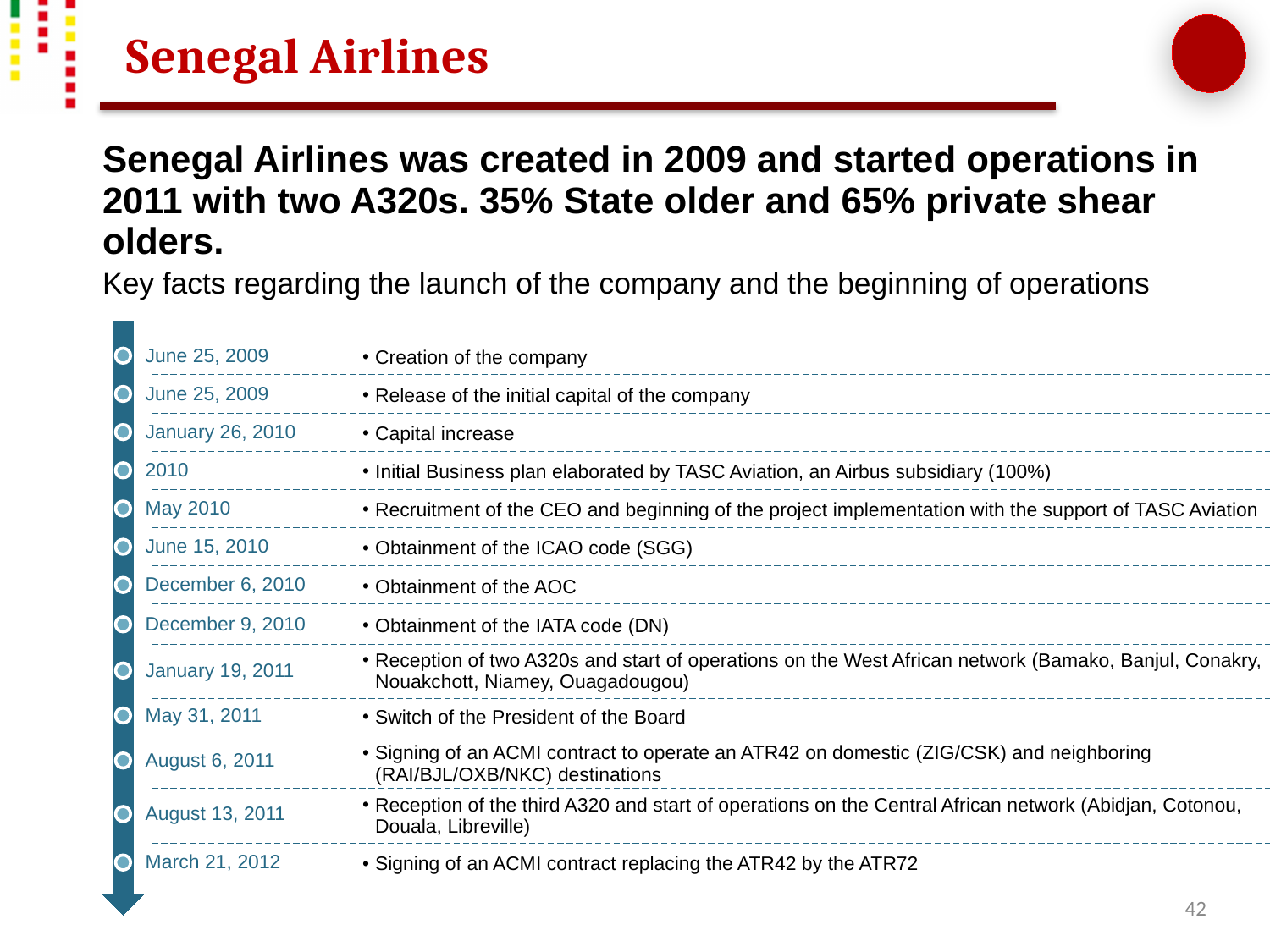

Senegal Airlines

Senegal Airlines was created in 2009 and started operations in 2011 with two A320s. 35% State older and 65% private shear olders.

Key facts regarding the launch of the company and the beginning of operations
June 25, 2009
Creation of the company

June 25, 2009
Release of the initial capital of the company

January 26, 2010
Capital increase

2010
Initial Business plan elaborated by TASC Aviation, an Airbus subsidiary (100%)

May 2010
Recruitment of the CEO and beginning of the project implementation with the support of TASC Aviation

June 15, 2010
Obtainment of the ICAO code (SGG)

December 6, 2010
Obtainment of the AOC

December 9, 2010
Obtainment of the IATA code (DN)

Reception of two A320s and start of operations on the West African network (Bamako, Banjul, Conakry, Nouakchott, Niamey, Ouagadougou)
January 19, 2011

May 31, 2011
Switch of the President of the Board

Signing of an ACMI contract to operate an ATR42 on domestic (ZIG/CSK) and neighboring (RAI/BJL/OXB/NKC) destinations
August 6, 2011

Reception of the third A320 and start of operations on the Central African network (Abidjan, Cotonou, Douala, Libreville)
August 13, 2011

March 21, 2012
Signing of an ACMI contract replacing the ATR42 by the ATR72

42